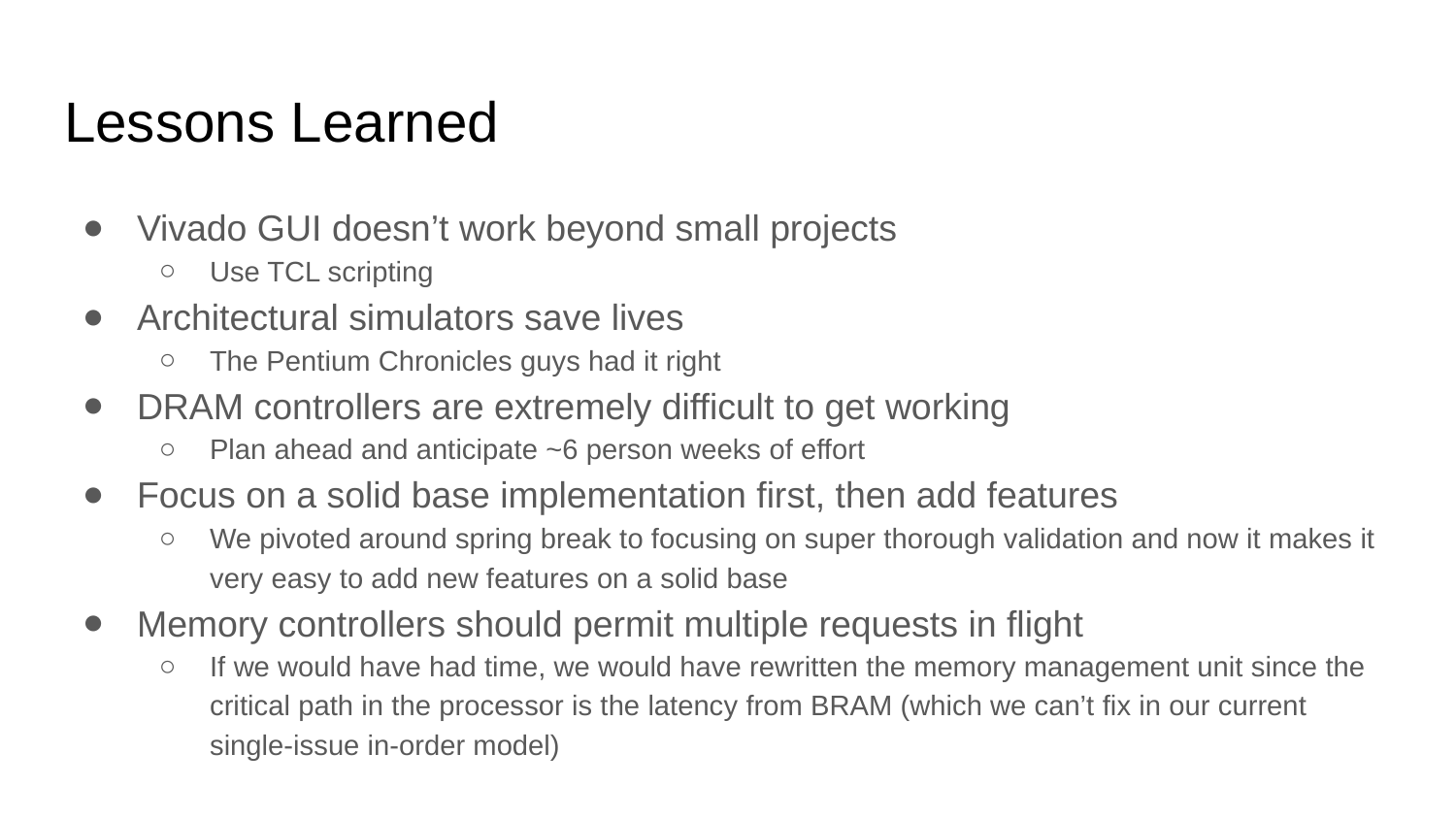

# Lessons Learned
Vivado GUI doesn’t work beyond small projects
Use TCL scripting
Architectural simulators save lives
The Pentium Chronicles guys had it right
DRAM controllers are extremely difficult to get working
Plan ahead and anticipate ~6 person weeks of effort
Focus on a solid base implementation first, then add features
We pivoted around spring break to focusing on super thorough validation and now it makes it very easy to add new features on a solid base
Memory controllers should permit multiple requests in flight
If we would have had time, we would have rewritten the memory management unit since the critical path in the processor is the latency from BRAM (which we can’t fix in our current single-issue in-order model)